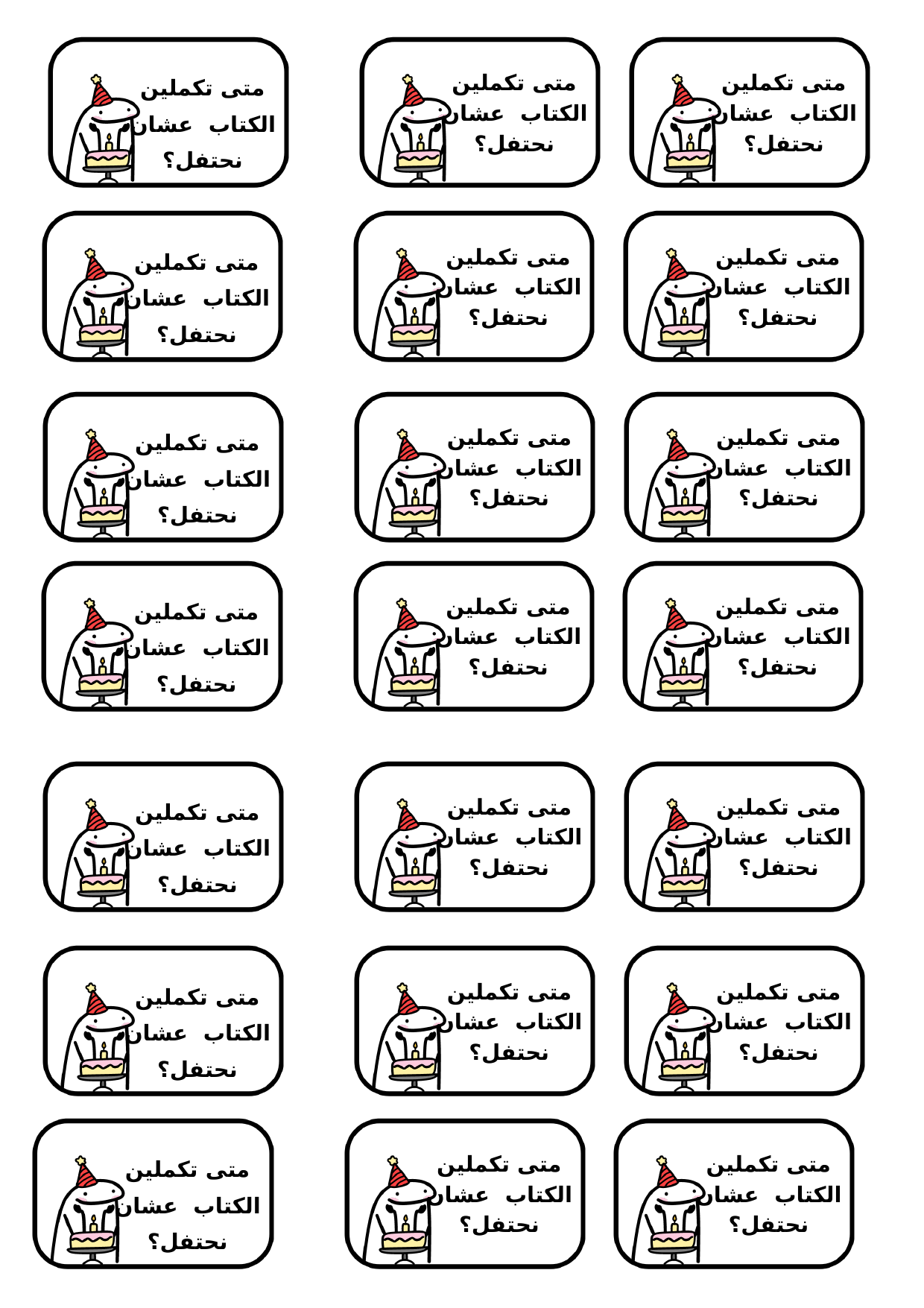

ﻣﺘﻰ ﺗﻜﻤﻠﻴﻦ اﻟﻜﺘﺎب  ﻋﺸﺎن ﻧﺤﺘﻔﻞ؟
ﻣﺘﻰ ﺗﻜﻤﻠﻴﻦ اﻟﻜﺘﺎب  ﻋﺸﺎن ﻧﺤﺘﻔﻞ؟
ﻣﺘﻰ ﺗﻜﻤﻠﻴﻦ اﻟﻜﺘﺎب  ﻋﺸﺎن ﻧﺤﺘﻔﻞ؟

ﻣﺘﻰ ﺗﻜﻤﻠﻴﻦ اﻟﻜﺘﺎب  ﻋﺸﺎن ﻧﺤﺘﻔﻞ؟
ﻣﺘﻰ ﺗﻜﻤﻠﻴﻦ اﻟﻜﺘﺎب  ﻋﺸﺎن ﻧﺤﺘﻔﻞ؟
ﻣﺘﻰ ﺗﻜﻤﻠﻴﻦ اﻟﻜﺘﺎب  ﻋﺸﺎن ﻧﺤﺘﻔﻞ؟

ﻣﺘﻰ ﺗﻜﻤﻠﻴﻦ اﻟﻜﺘﺎب  ﻋﺸﺎن ﻧﺤﺘﻔﻞ؟
ﻣﺘﻰ ﺗﻜﻤﻠﻴﻦ اﻟﻜﺘﺎب  ﻋﺸﺎن ﻧﺤﺘﻔﻞ؟
ﻣﺘﻰ ﺗﻜﻤﻠﻴﻦ اﻟﻜﺘﺎب  ﻋﺸﺎن ﻧﺤﺘﻔﻞ؟

ﻣﺘﻰ ﺗﻜﻤﻠﻴﻦ اﻟﻜﺘﺎب  ﻋﺸﺎن ﻧﺤﺘﻔﻞ؟
ﻣﺘﻰ ﺗﻜﻤﻠﻴﻦ اﻟﻜﺘﺎب  ﻋﺸﺎن ﻧﺤﺘﻔﻞ؟
ﻣﺘﻰ ﺗﻜﻤﻠﻴﻦ اﻟﻜﺘﺎب  ﻋﺸﺎن ﻧﺤﺘﻔﻞ؟

ﻣﺘﻰ ﺗﻜﻤﻠﻴﻦ اﻟﻜﺘﺎب  ﻋﺸﺎن ﻧﺤﺘﻔﻞ؟
ﻣﺘﻰ ﺗﻜﻤﻠﻴﻦ اﻟﻜﺘﺎب  ﻋﺸﺎن ﻧﺤﺘﻔﻞ؟
ﻣﺘﻰ ﺗﻜﻤﻠﻴﻦ اﻟﻜﺘﺎب  ﻋﺸﺎن ﻧﺤﺘﻔﻞ؟

ﻣﺘﻰ ﺗﻜﻤﻠﻴﻦ اﻟﻜﺘﺎب  ﻋﺸﺎن ﻧﺤﺘﻔﻞ؟
ﻣﺘﻰ ﺗﻜﻤﻠﻴﻦ اﻟﻜﺘﺎب  ﻋﺸﺎن ﻧﺤﺘﻔﻞ؟
ﻣﺘﻰ ﺗﻜﻤﻠﻴﻦ اﻟﻜﺘﺎب  ﻋﺸﺎن ﻧﺤﺘﻔﻞ؟

ﻣﺘﻰ ﺗﻜﻤﻠﻴﻦ اﻟﻜﺘﺎب  ﻋﺸﺎن ﻧﺤﺘﻔﻞ؟
ﻣﺘﻰ ﺗﻜﻤﻠﻴﻦ اﻟﻜﺘﺎب  ﻋﺸﺎن ﻧﺤﺘﻔﻞ؟
ﻣﺘﻰ ﺗﻜﻤﻠﻴﻦ اﻟﻜﺘﺎب  ﻋﺸﺎن ﻧﺤﺘﻔﻞ؟